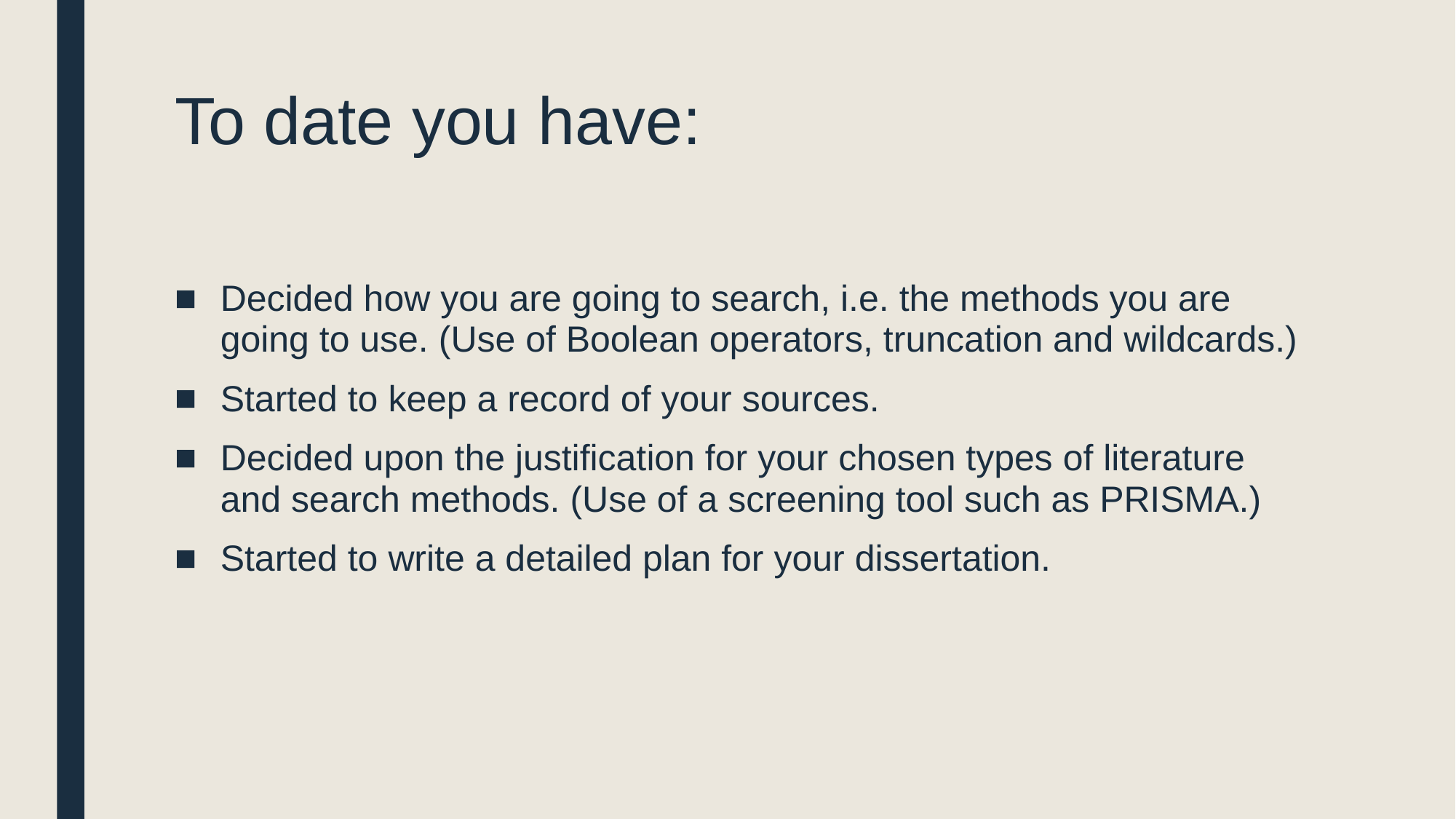

# To date you have:
Decided how you are going to search, i.e. the methods you are going to use. (Use of Boolean operators, truncation and wildcards.)
Started to keep a record of your sources.
Decided upon the justification for your chosen types of literature and search methods. (Use of a screening tool such as PRISMA.)
Started to write a detailed plan for your dissertation.